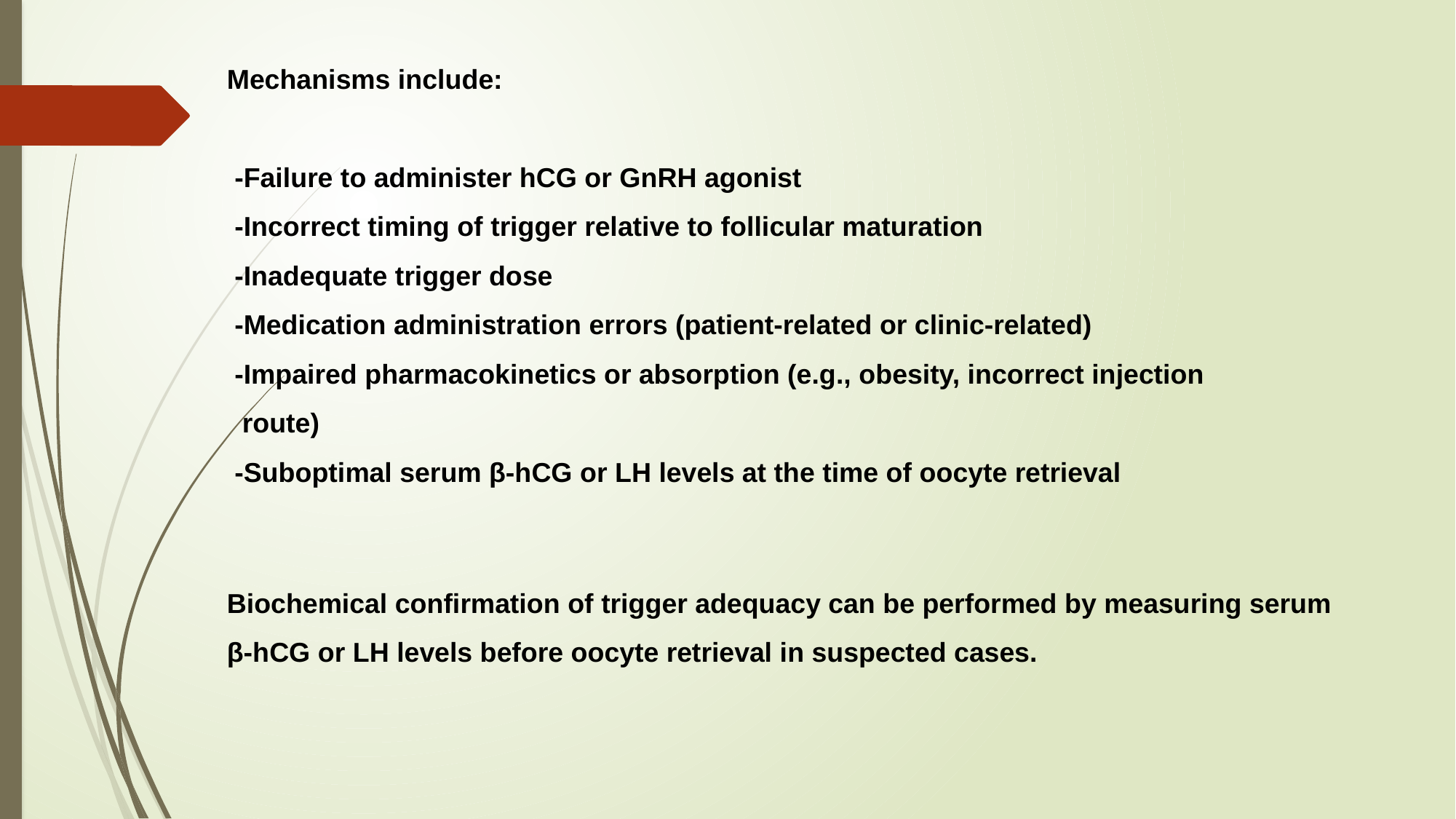

Mechanisms include:

 -Failure to administer hCG or GnRH agonist
 -Incorrect timing of trigger relative to follicular maturation
 -Inadequate trigger dose
 -Medication administration errors (patient-related or clinic-related)
 -Impaired pharmacokinetics or absorption (e.g., obesity, incorrect injection
  route)
 -Suboptimal serum β-hCG or LH levels at the time of oocyte retrieval

Biochemical confirmation of trigger adequacy can be performed by measuring serum β-hCG or LH levels before oocyte retrieval in suspected cases.